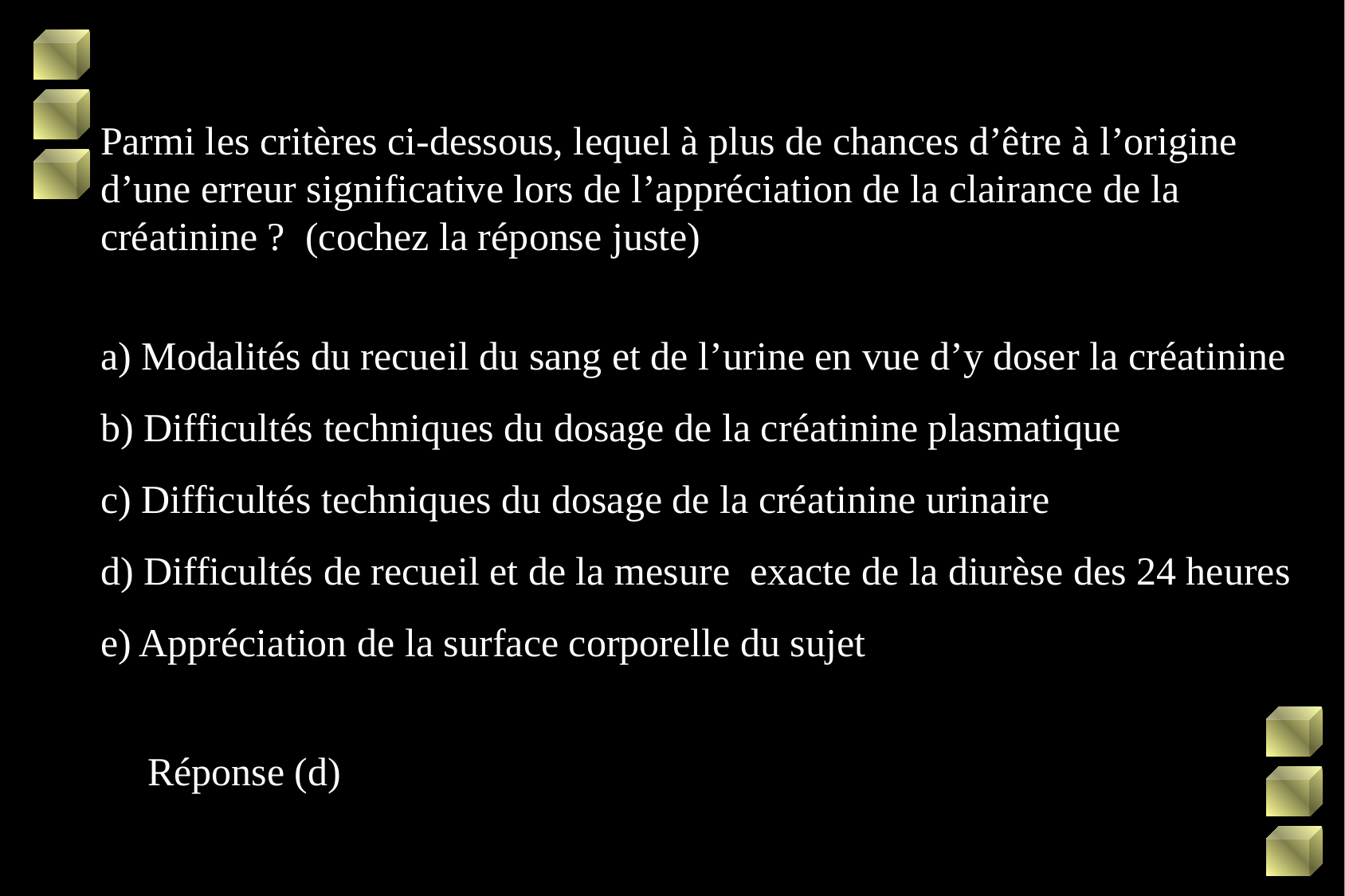

Parmi les critères ci-dessous, lequel à plus de chances d’être à l’origine d’une erreur significative lors de l’appréciation de la clairance de la créatinine ?  (cochez la réponse juste)

a) Modalités du recueil du sang et de l’urine en vue d’y doser la créatinine
b) Difficultés techniques du dosage de la créatinine plasmatique
c) Difficultés techniques du dosage de la créatinine urinaire
d) Difficultés de recueil et de la mesure  exacte de la diurèse des 24 heures
e) Appréciation de la surface corporelle du sujet
Réponse (d)